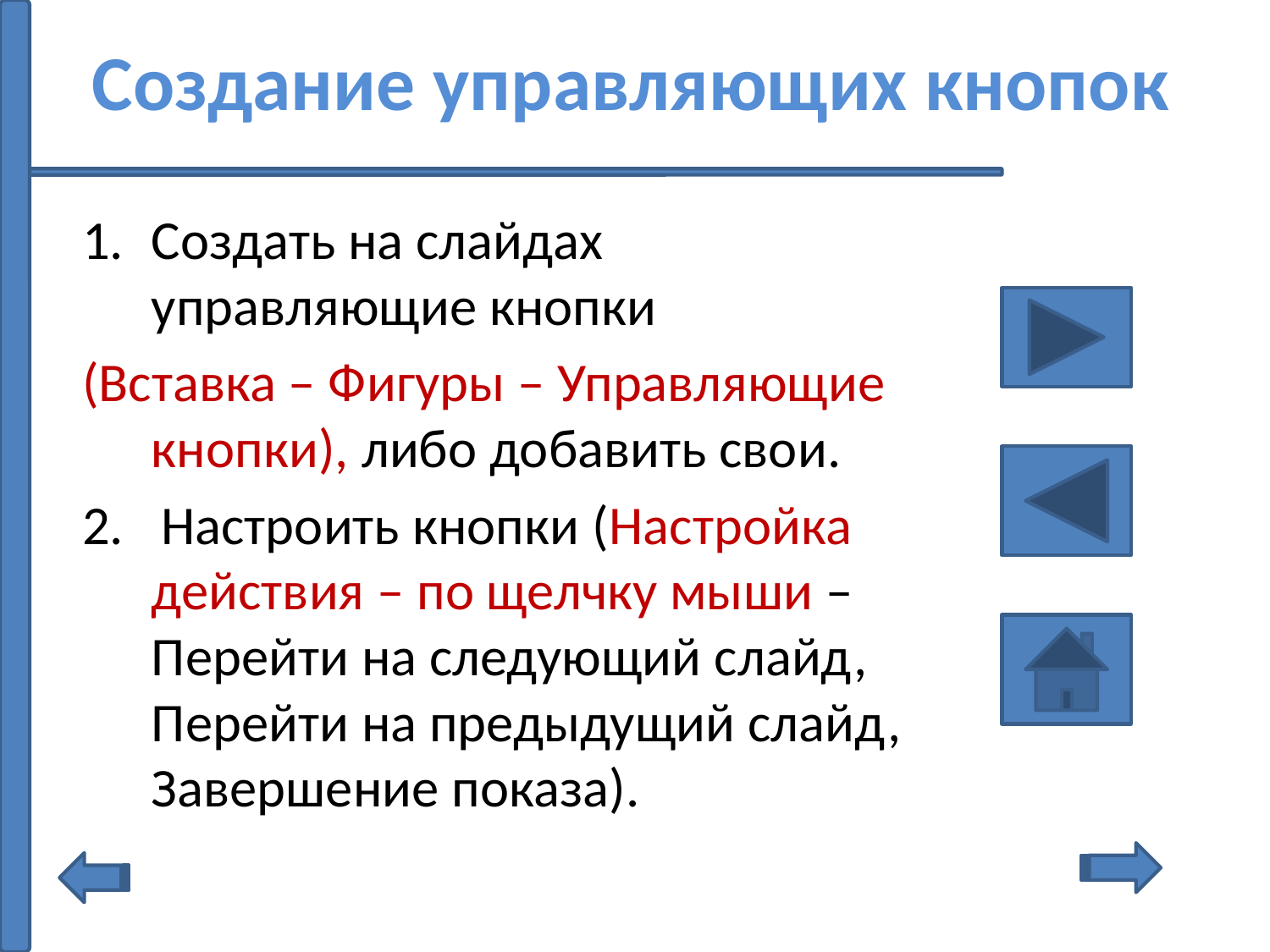

# Создание управляющих кнопок
Создать на слайдах управляющие кнопки
(Вставка – Фигуры – Управляющие кнопки), либо добавить свои.
2.   Настроить кнопки (Настройка действия – по щелчку мыши – Перейти на следующий слайд, Перейти на предыдущий слайд, Завершение показа).